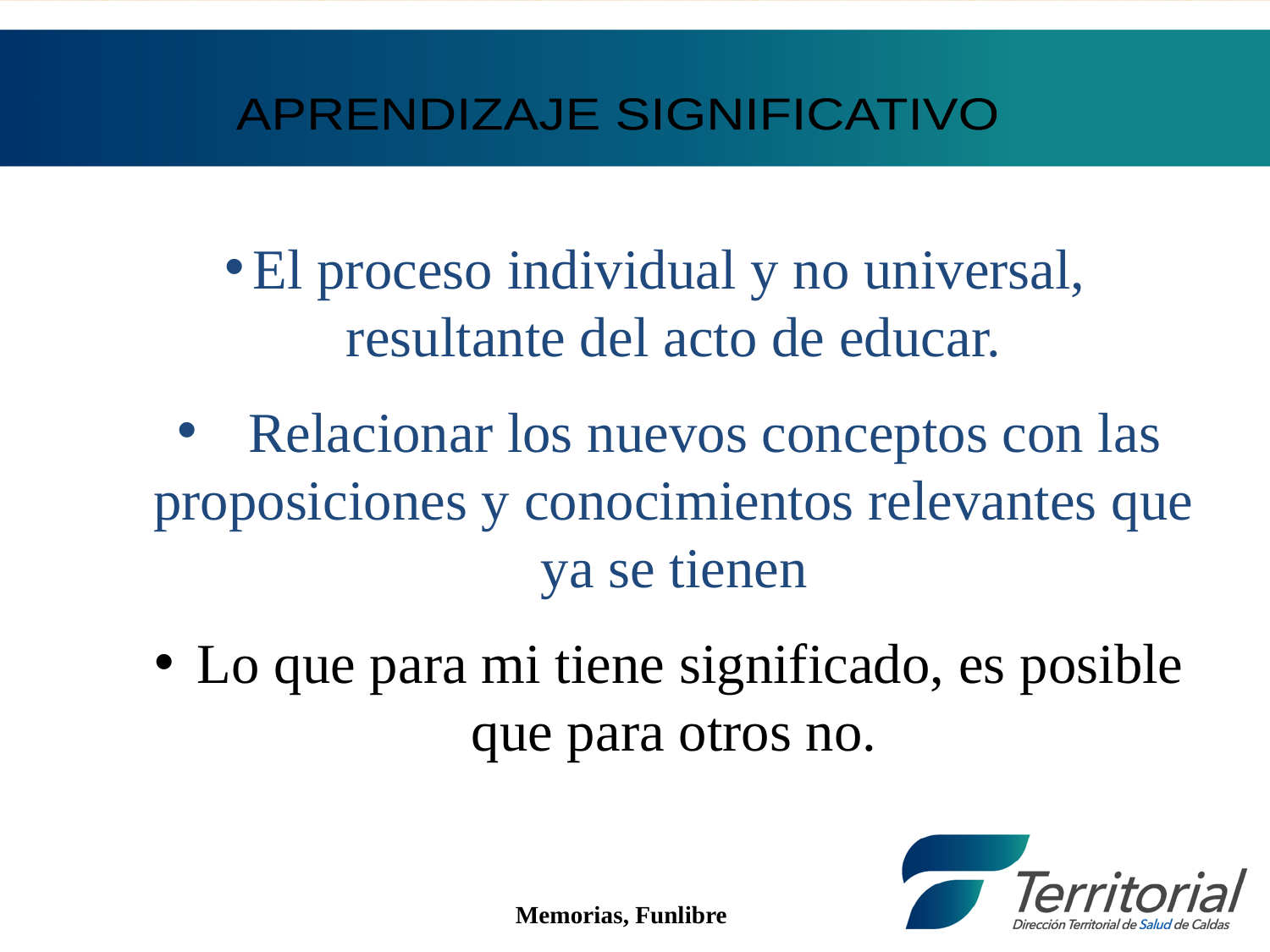

APRENDIZAJE SIGNIFICATIVO

El proceso individual y no universal,   resultante del acto de educar.
   Relacionar los nuevos conceptos con las proposiciones y conocimientos relevantes que ya se tienen
 Lo que para mi tiene significado, es posible que para otros no.

Memorias, Funlibre